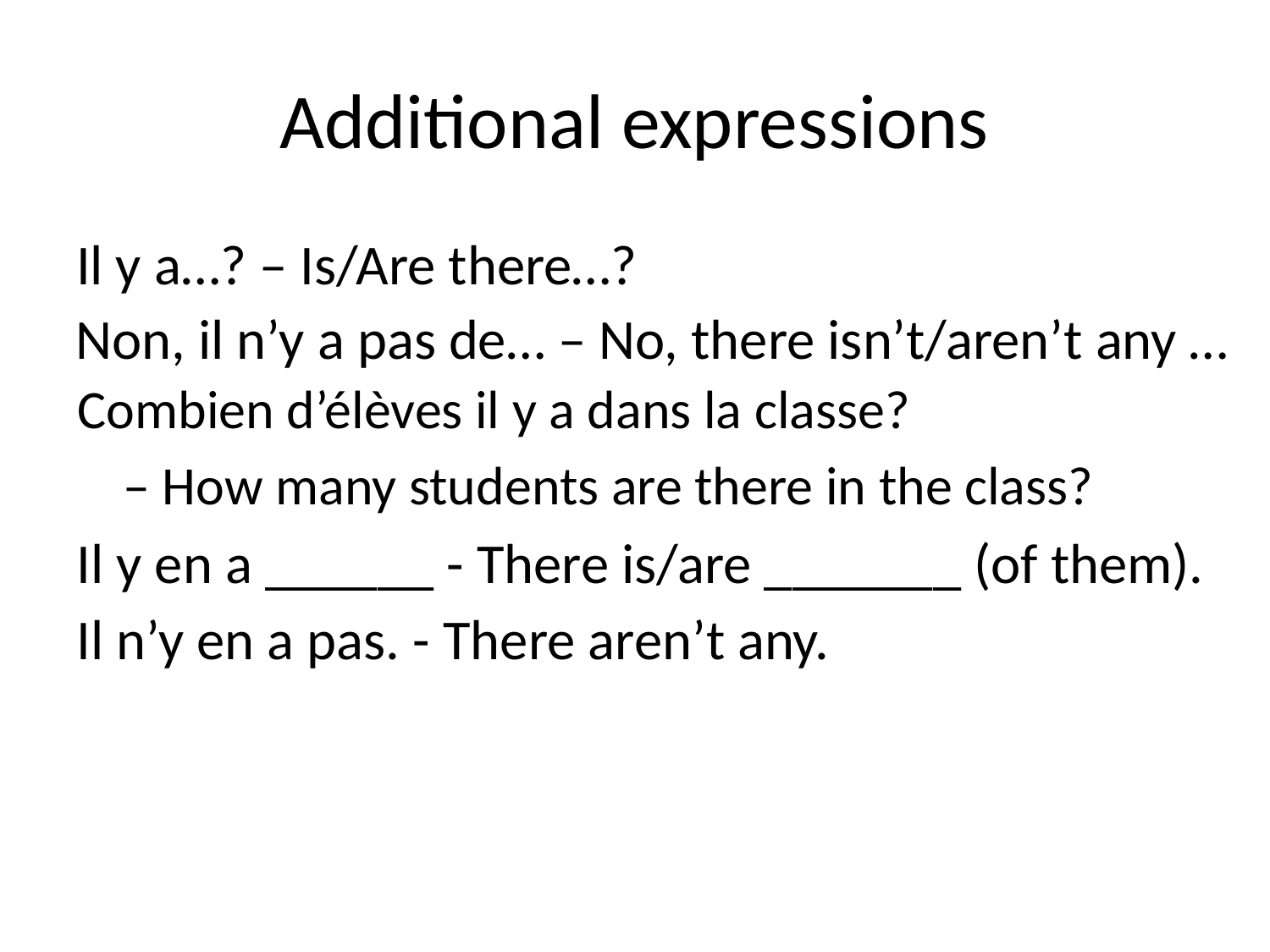

# Additional expressions
Il y a…? – Is/Are there…?
Non, il n’y a pas de… – No, there isn’t/aren’t any …
Combien d’élèves il y a dans la classe?
		– How many students are there in the class?
Il y en a ______ - There is/are _______ (of them).
Il n’y en a pas. - There aren’t any.